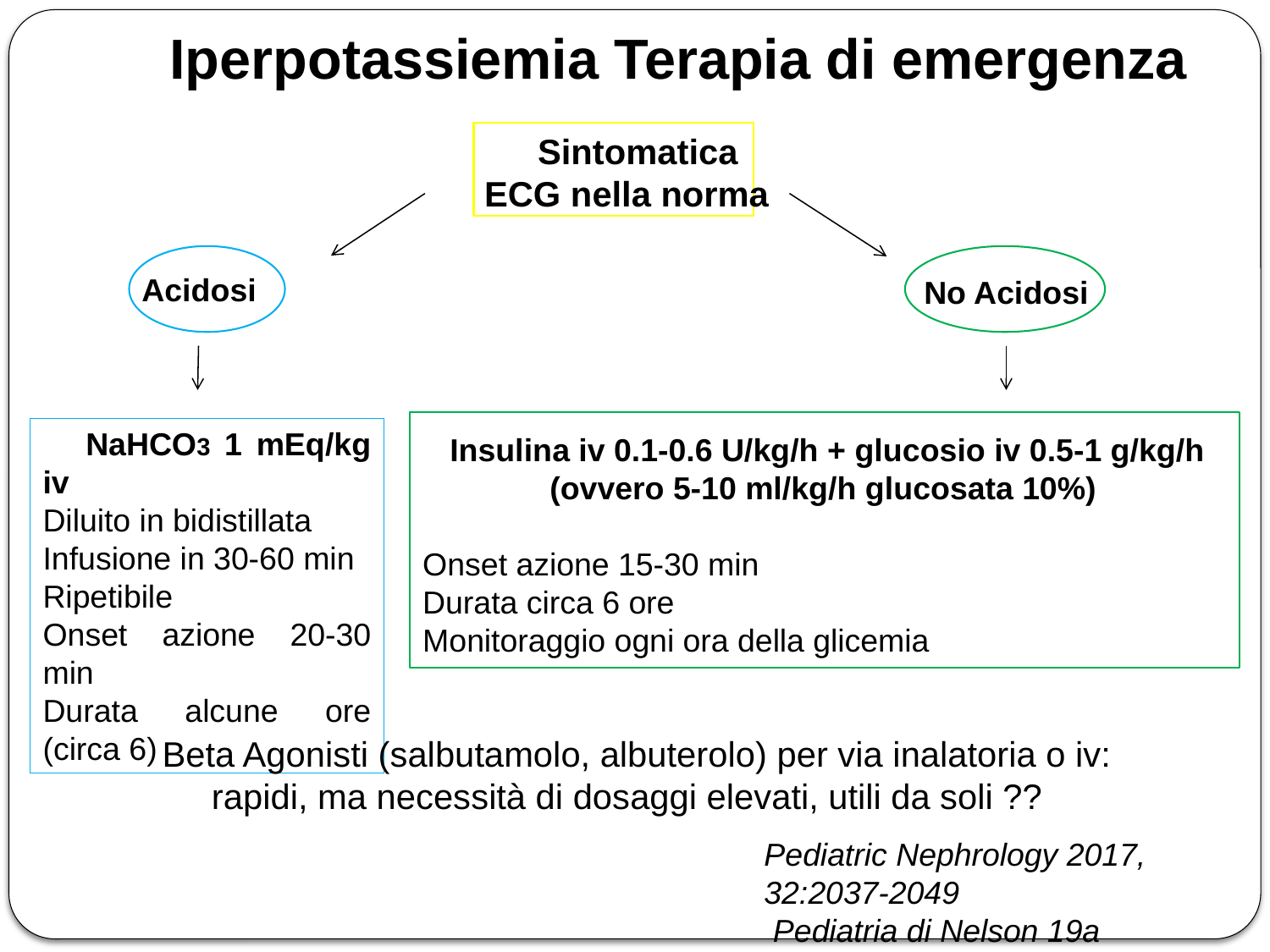

Iperpotassiemia Terapia di emergenza
      Sintomatica
ECG nella norma

Acidosi
No Acidosi

   NaHCO3 1 mEq/kg iv
Diluito in bidistillata
Infusione in 30-60 min
Ripetibile
Onset azione 20-30 min
Durata alcune ore (circa 6)
Insulina iv 0.1-0.6 U/kg/h + glucosio iv 0.5-1 g/kg/h (ovvero 5-10 ml/kg/h glucosata 10%)

Onset azione 15-30 min
Durata circa 6 ore
Monitoraggio ogni ora della glicemia
  Beta Agonisti (salbutamolo, albuterolo) per via inalatoria o iv:
rapidi, ma necessità di dosaggi elevati, utili da soli ??
Pediatric Nephrology 2017, 32:2037-2049
 Pediatria di Nelson 19a Edizione